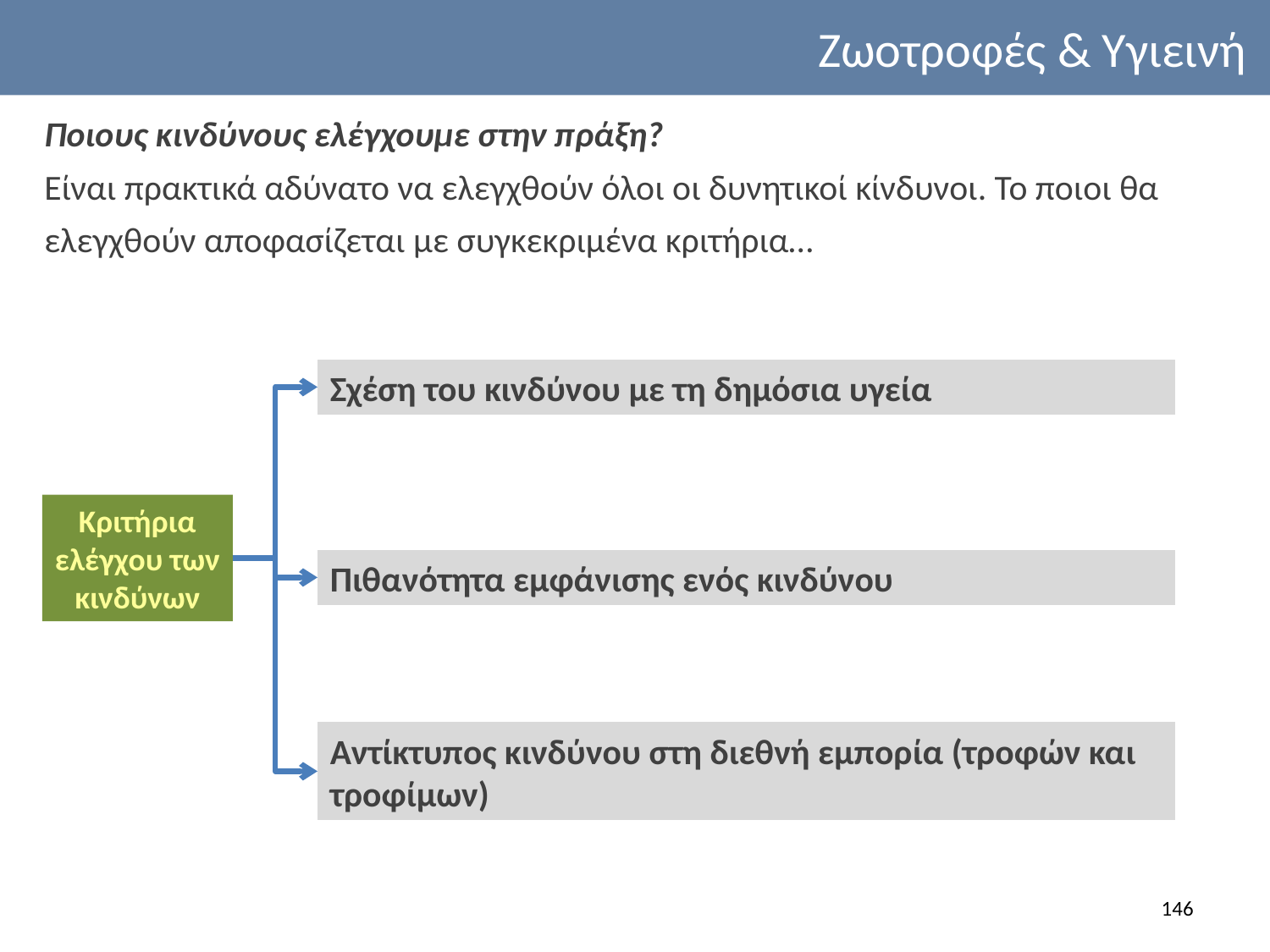

Ζωοτροφές & Υγιεινή
Ποιους κινδύνους ελέγχουμε στην πράξη?
Είναι πρακτικά αδύνατο να ελεγχθούν όλοι οι δυνητικοί κίνδυνοι. Το ποιοι θα ελεγχθούν αποφασίζεται με συγκεκριμένα κριτήρια…
Σχέση του κινδύνου με τη δημόσια υγεία
Κριτήρια ελέγχου των κινδύνων
Πιθανότητα εμφάνισης ενός κινδύνου
Αντίκτυπος κινδύνου στη διεθνή εμπορία (τροφών και τροφίμων)
146